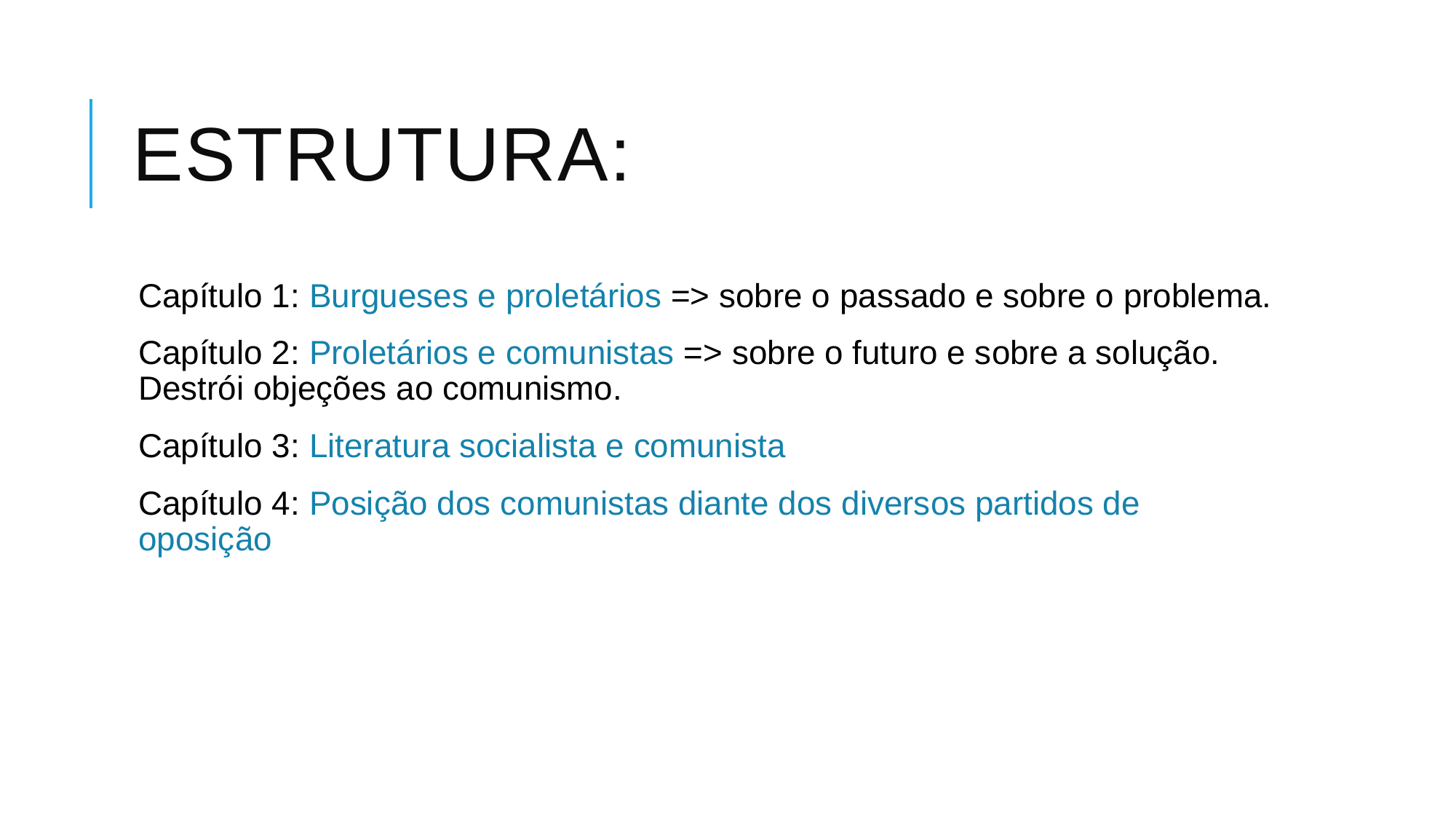

# Estrutura:
Capítulo 1: Burgueses e proletários => sobre o passado e sobre o problema.
Capítulo 2: Proletários e comunistas => sobre o futuro e sobre a solução. Destrói objeções ao comunismo.
Capítulo 3: Literatura socialista e comunista
Capítulo 4: Posição dos comunistas diante dos diversos partidos de oposição